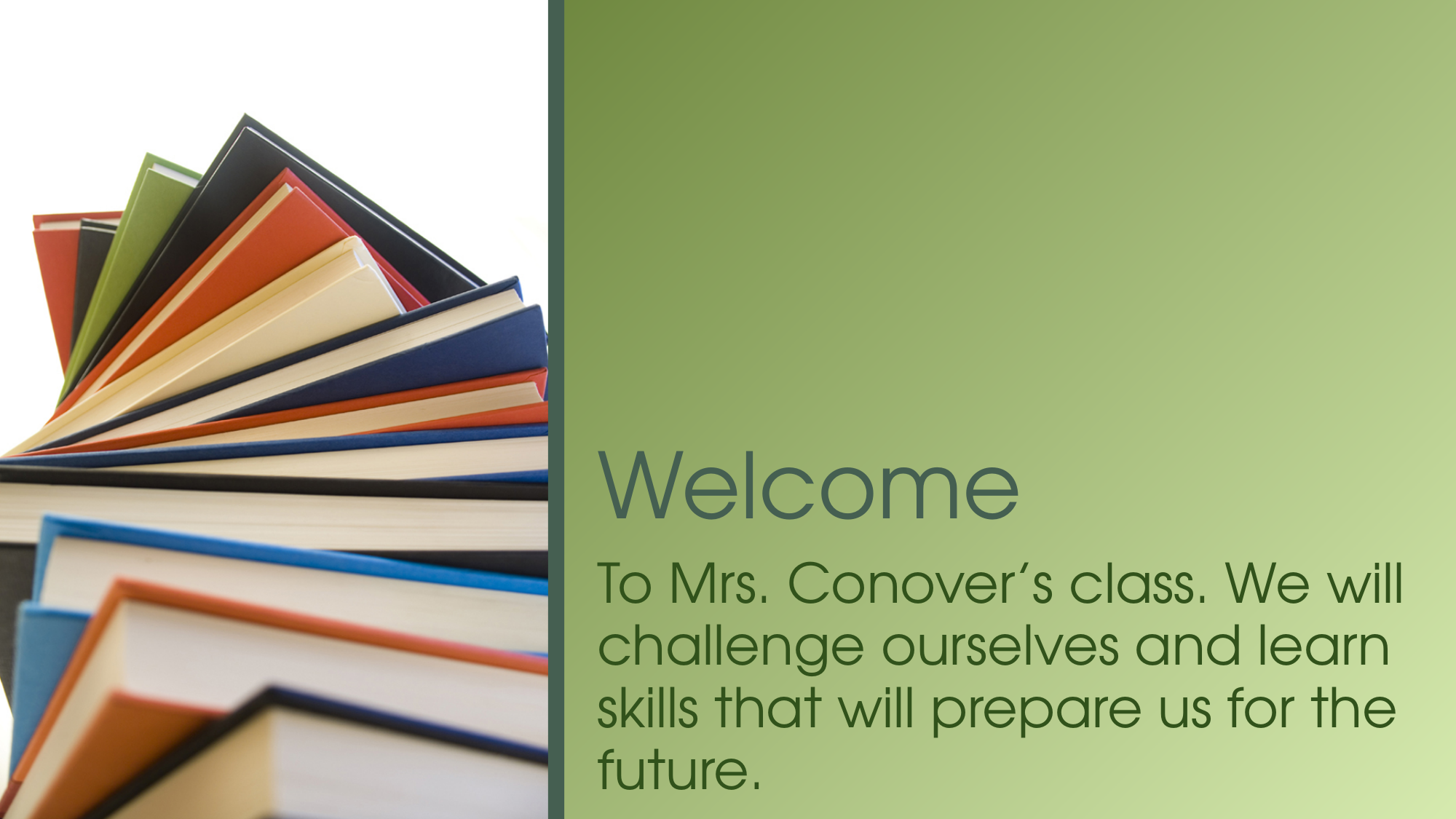

# Welcome
To Mrs. Conover’s class. We will challenge ourselves and learn skills that will prepare us for the future.